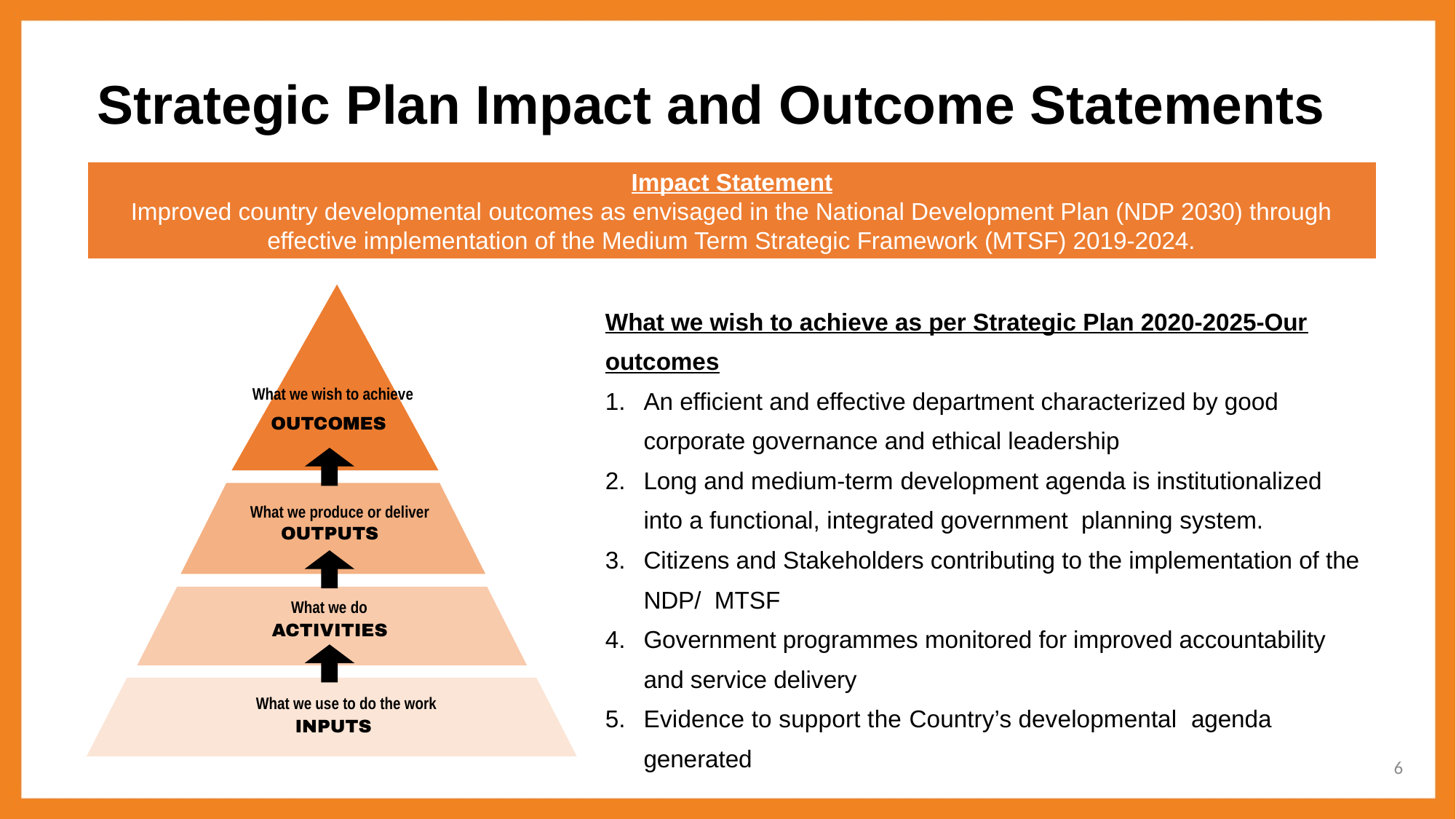

Strategic Plan Impact and Outcome Statements
Impact Statement
Improved country developmental outcomes as envisaged in the National Development Plan (NDP 2030) through effective implementation of the Medium Term Strategic Framework (MTSF) 2019-2024.

OUTCOMES

OUTPUTS

ACTIVITIES

INPUTS
What we wish to achieve as per Strategic Plan 2020-2025-Our outcomes
An efficient and effective department characterized by good corporate governance and ethical leadership
Long and medium-term development agenda is institutionalized into a functional, integrated government  planning system.
Citizens and Stakeholders contributing to the implementation of the NDP/  MTSF
Government programmes monitored for improved accountability and service delivery
Evidence to support the Country’s developmental  agenda generated
What we wish to achieve
What we produce or deliver
What we do
What we use to do the work
6